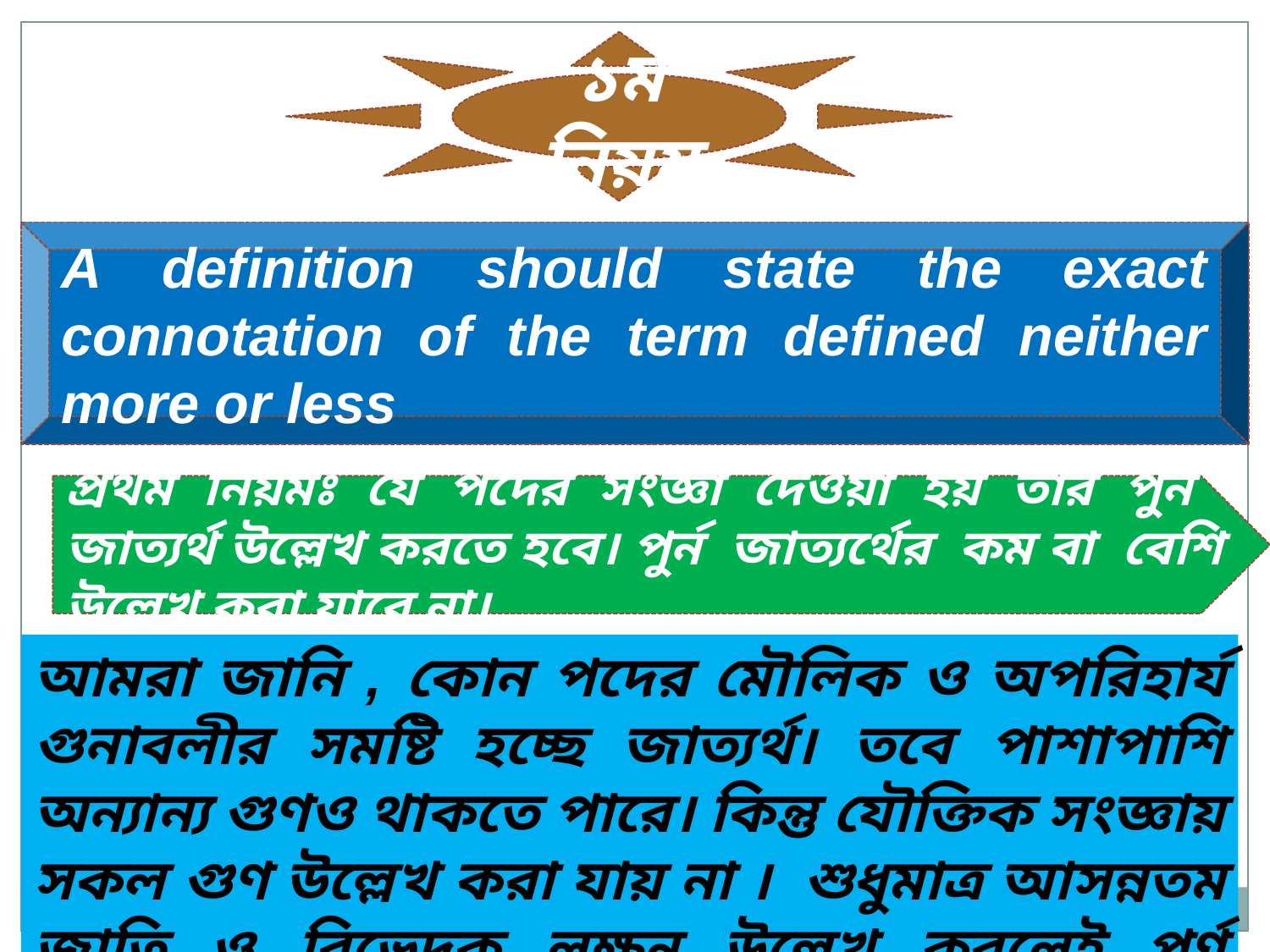

১ম নিয়ম
A definition should state the exact connotation of the term defined neither more or less
প্রথম নিয়মঃ যে পদের সংজ্ঞা দেওয়া হয় তার পুর্ন  জাত্যর্থ উল্লেখ করতে হবে। পুর্ন  জাত্যর্থের  কম বা  বেশি উল্লেখ করা যাবে না।
আমরা জানি , কোন পদের মৌলিক ও অপরিহার্য গুনাবলীর সমষ্টি হচ্ছে জাত্যর্থ। তবে পাশাপাশি অন্যান্য গুণও থাকতে পারে। কিন্তু যৌক্তিক সংজ্ঞায় সকল গুণ উল্লেখ করা যায় না ।  শুধুমাত্র আসন্নতম জাতি ও বিভেদক লক্ষন উল্লেখ করলেই পূর্ণ জাত্যর্থ বুঝা যায়।